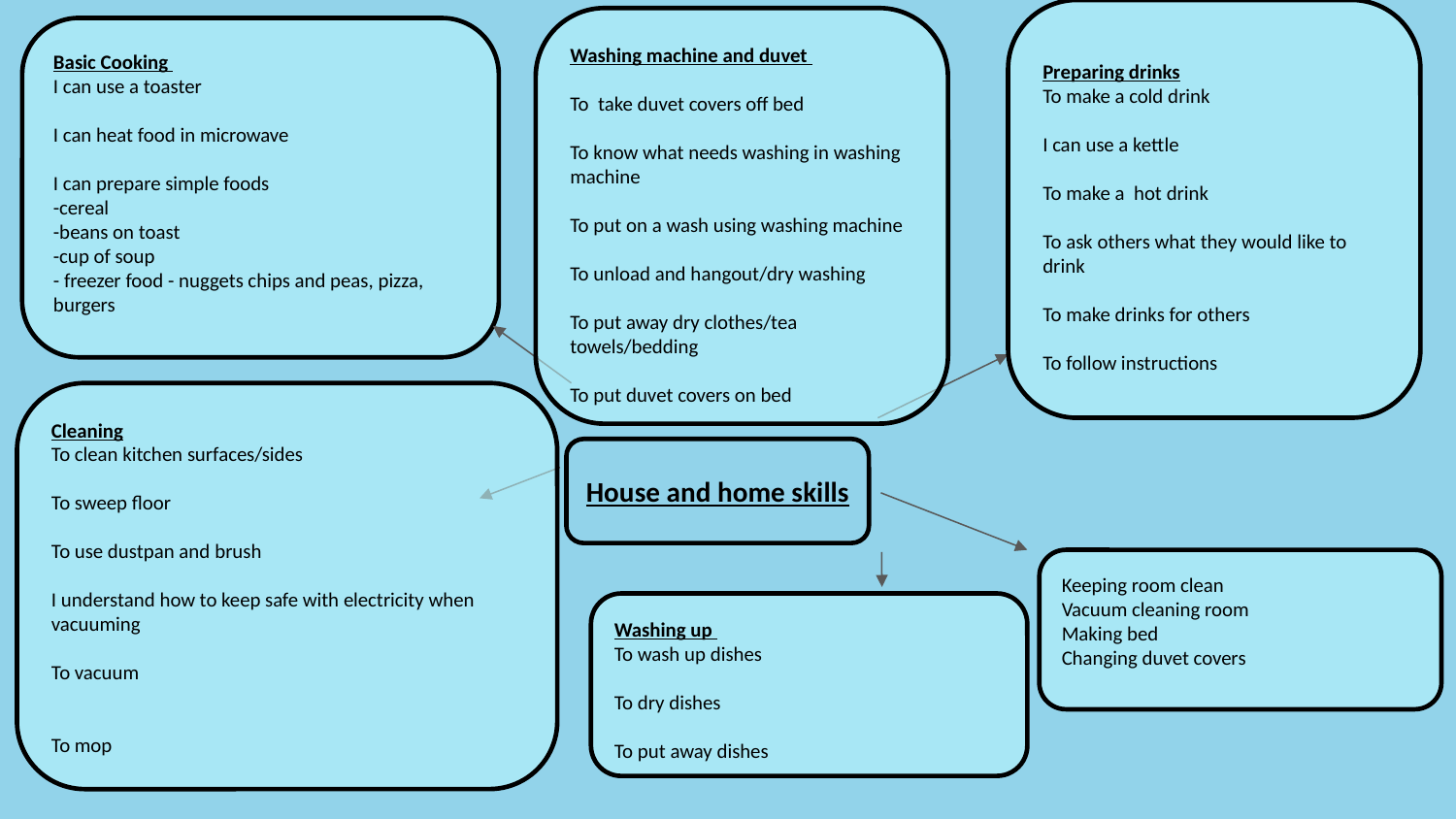

Preparing drinks
To make a cold drink

I can use a kettle

To make a  hot drink

To ask others what they would like to drink

To make drinks for others

To follow instructions

Washing machine and duvet

To  take duvet covers off bed

To know what needs washing in washing machine

To put on a wash using washing machine

To unload and hangout/dry washing

To put away dry clothes/tea towels/bedding

To put duvet covers on bed

Basic Cooking
I can use a toaster

I can heat food in microwave

I can prepare simple foods
-cereal
-beans on toast
-cup of soup
- freezer food - nuggets chips and peas, pizza, burgers

Cleaning
To clean kitchen surfaces/sides

To sweep floor

To use dustpan and brush

I understand how to keep safe with electricity when vacuuming

To vacuum

To mop

House and home skills
Keeping room clean
Vacuum cleaning room
Making bed
Changing duvet covers

Washing up
To wash up dishes

To dry dishes

To put away dishes